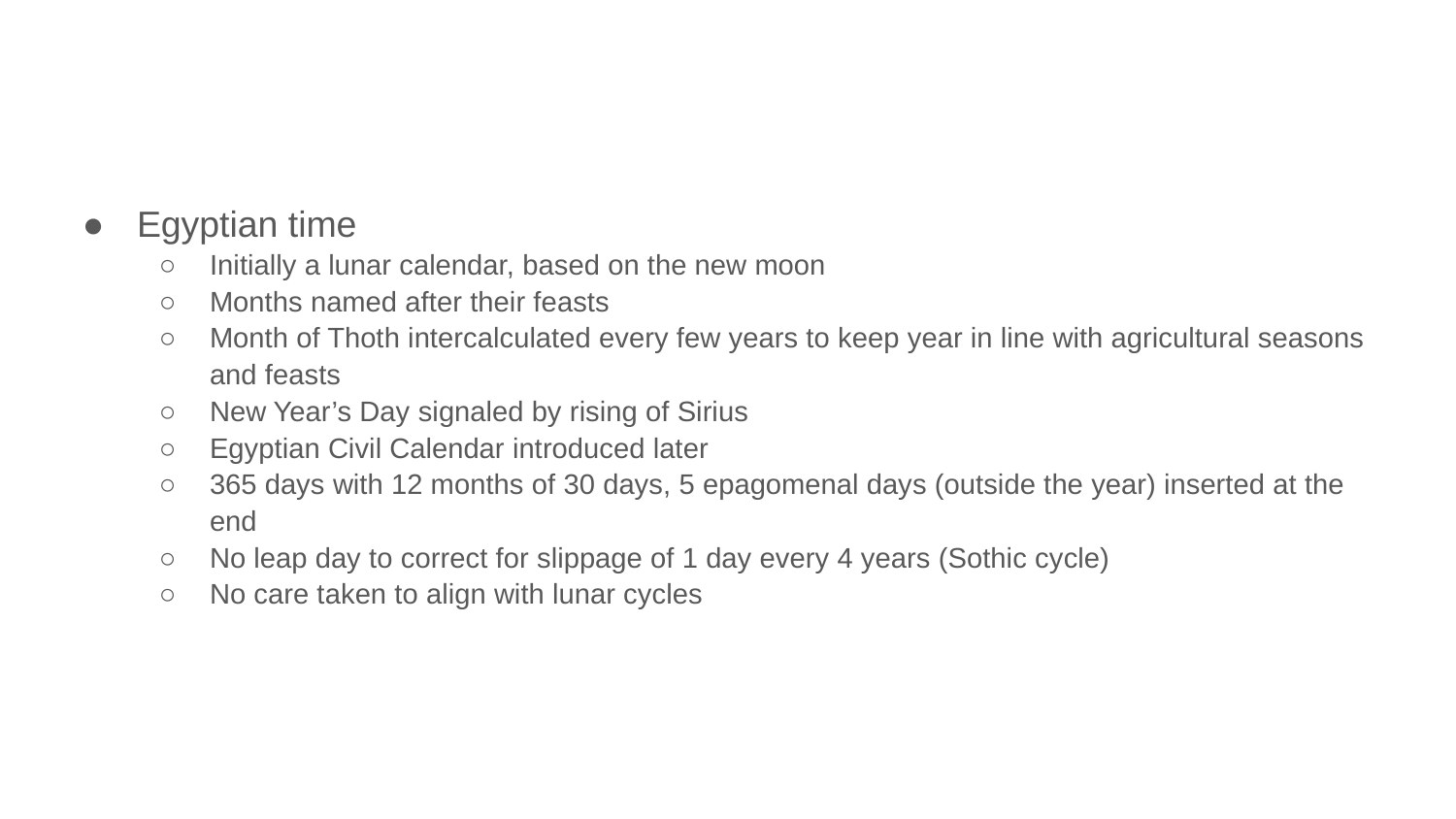

#
Egyptian time
Initially a lunar calendar, based on the new moon
Months named after their feasts
Month of Thoth intercalculated every few years to keep year in line with agricultural seasons and feasts
New Year’s Day signaled by rising of Sirius
Egyptian Civil Calendar introduced later
365 days with 12 months of 30 days, 5 epagomenal days (outside the year) inserted at the end
No leap day to correct for slippage of 1 day every 4 years (Sothic cycle)
No care taken to align with lunar cycles